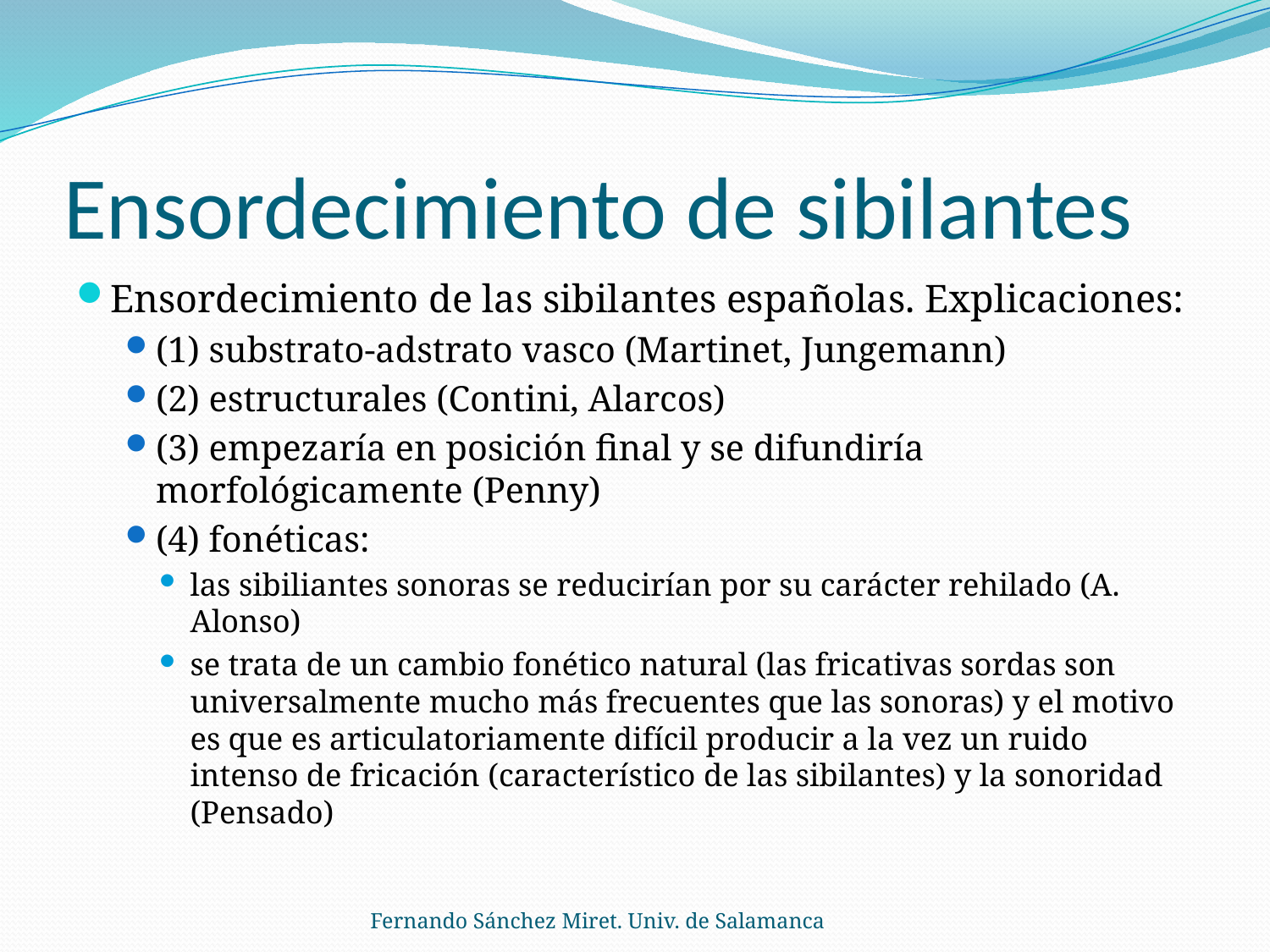

# Ensordecimiento de sibilantes
Ensordecimiento de las sibilantes españolas. Explicaciones:
(1) substrato‑adstrato vasco (Martinet, Jungemann)
(2) estructurales (Contini, Alarcos)
(3) empezaría en posición final y se difundiría morfológicamente (Penny)
(4) fonéticas:
las sibiliantes sonoras se reducirían por su carácter rehilado (A. Alonso)
se trata de un cambio fonético natural (las fricativas sordas son universalmente mucho más frecuentes que las sonoras) y el motivo es que es articulatoriamente difícil producir a la vez un ruido intenso de fricación (característico de las sibilantes) y la sonoridad (Pensado)
Fernando Sánchez Miret. Univ. de Salamanca